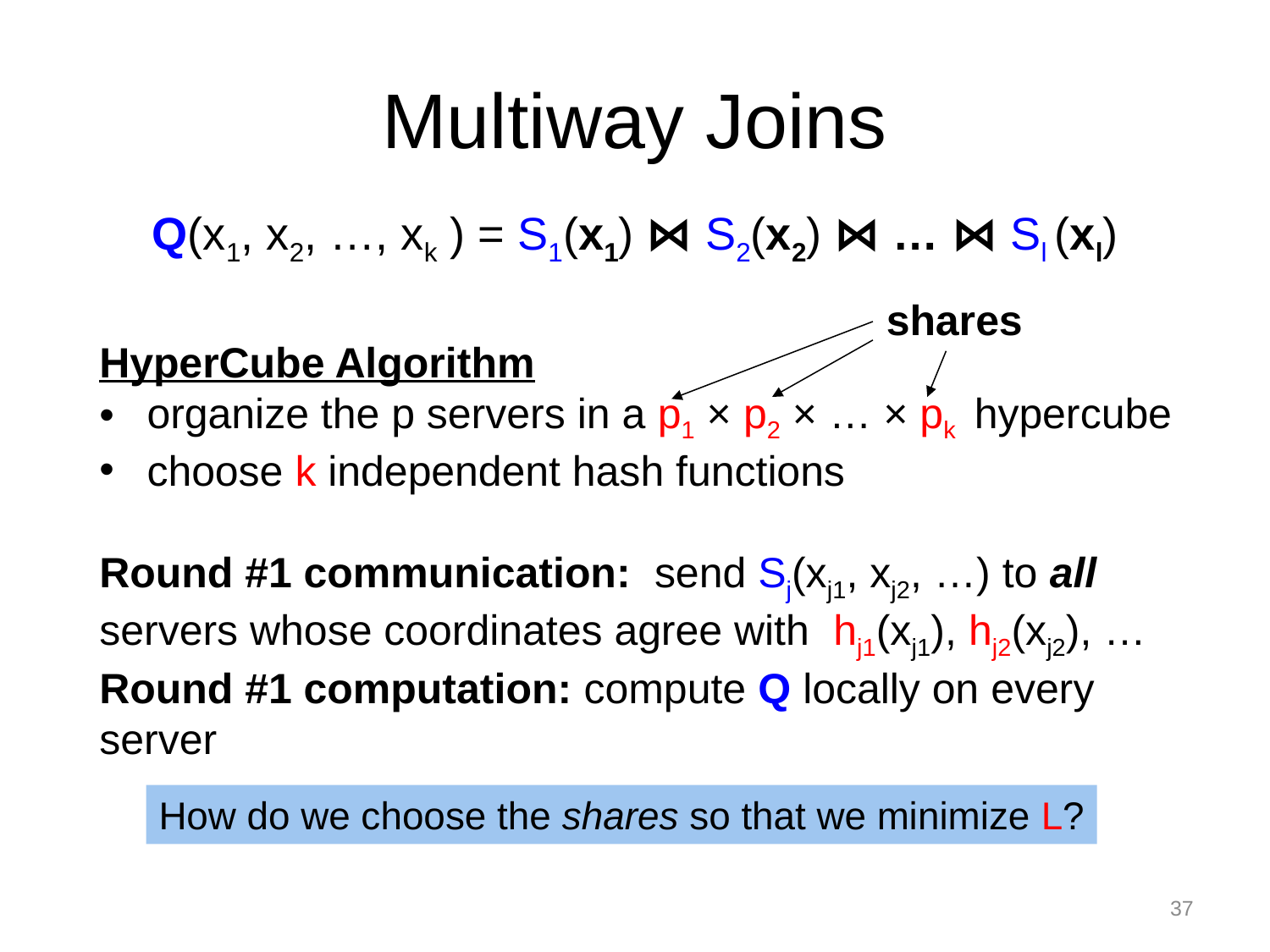

# Multiway Joins
Q(x1, x2, …, xk ) = S1(x1) ⋈ S2(x2) ⋈ … ⋈ Sl (xl)
shares
HyperCube Algorithm
organize the p servers in a p1 × p2 × … × pk  hypercube
choose k independent hash functions

Round #1 communication:  send Sj(xj1, xj2, …) to all servers whose coordinates agree with  hj1(xj1), hj2(xj2), …
Round #1 computation: compute Q locally on every server
How do we choose the shares so that we minimize L?
37